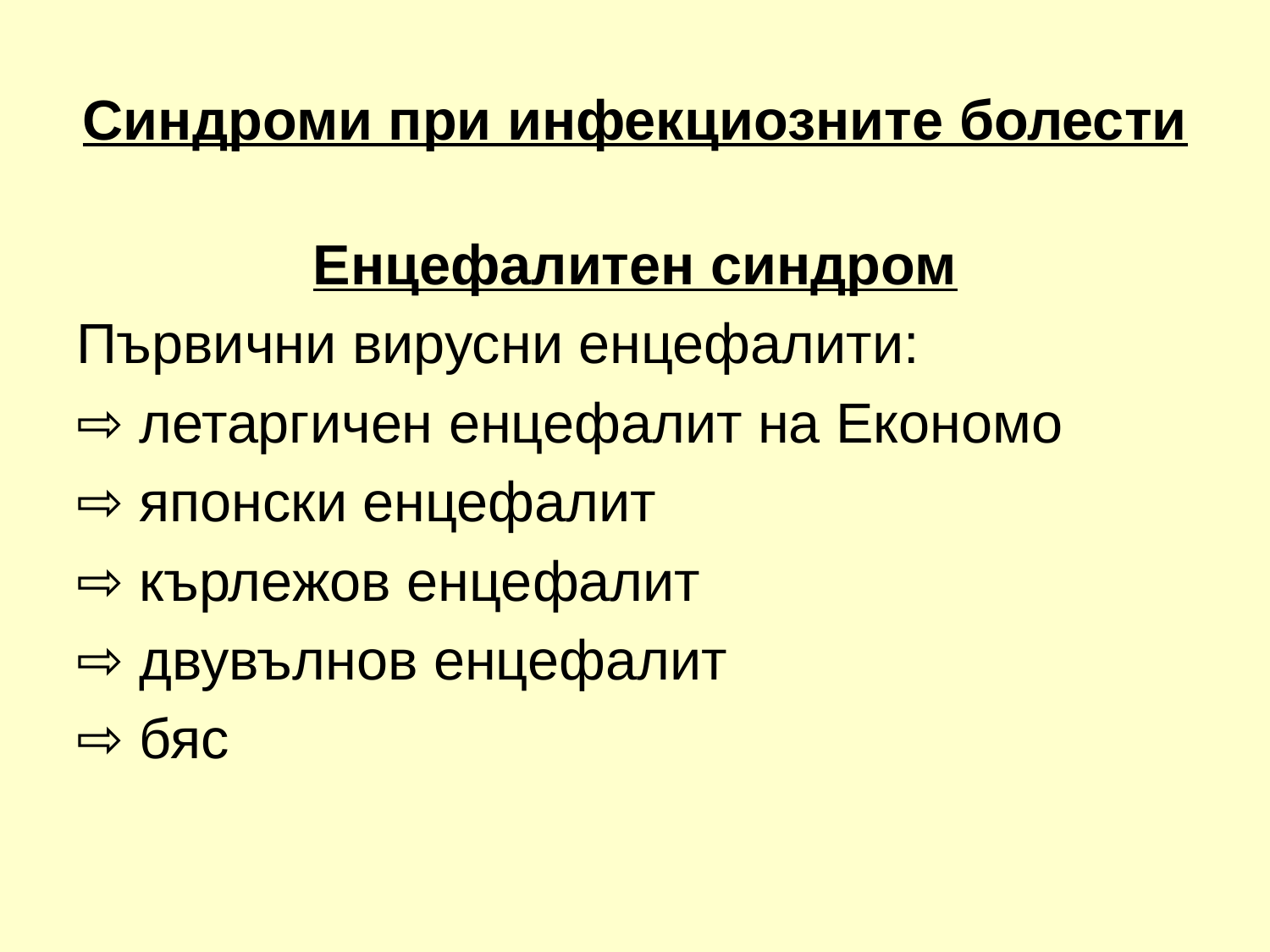

# Синдроми при инфекциозните болести
Енцефалитен синдром
Първични вирусни енцефалити:
⇨ летаргичен енцефалит на Економо
⇨ японски енцефалит
⇨ кърлежов енцефалит
⇨ двувълнов енцефалит
⇨ бяс